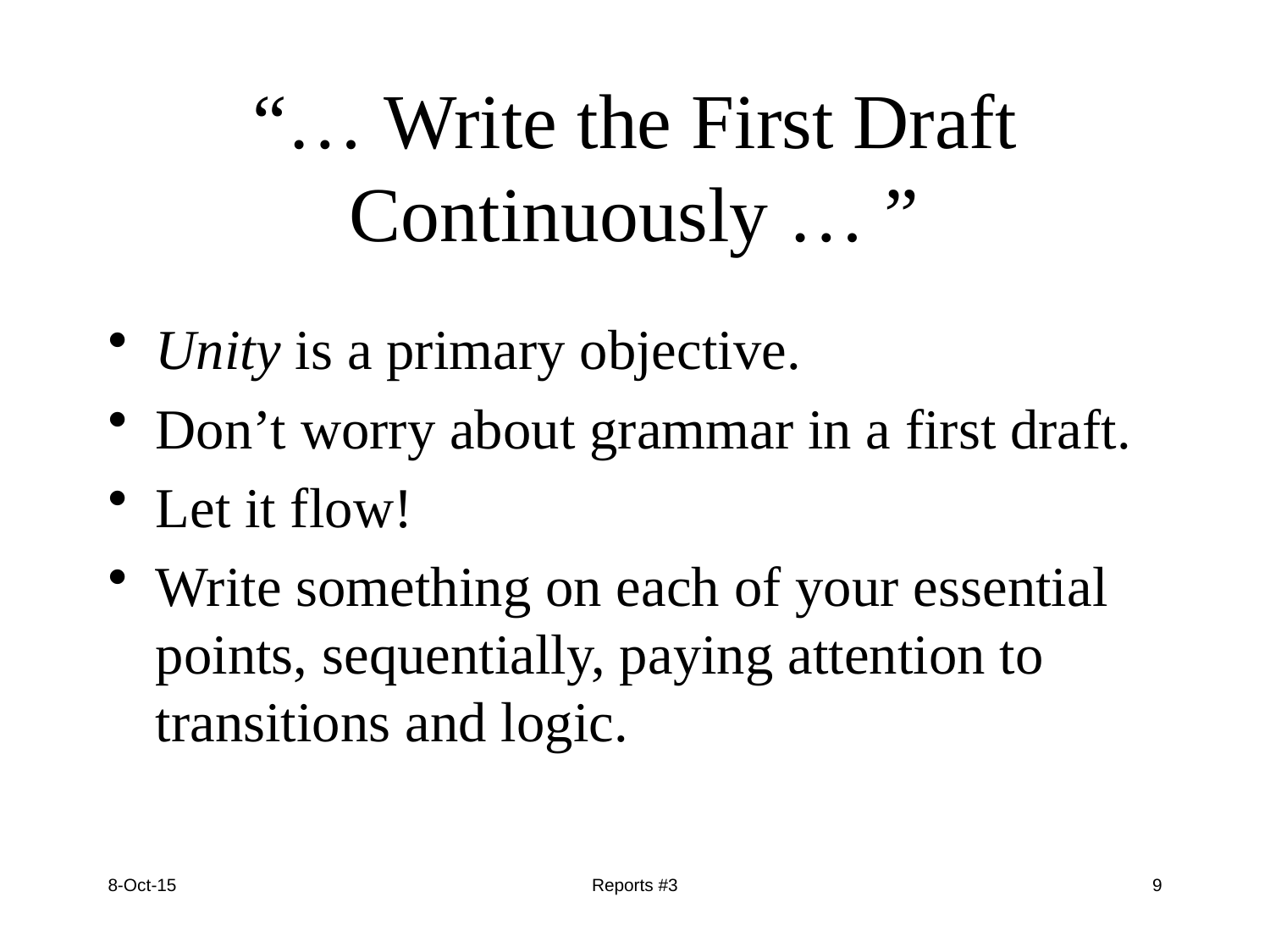

# “… Write the First Draft Continuously … ”
Unity is a primary objective.
Don’t worry about grammar in a first draft.
Let it flow!
Write something on each of your essential points, sequentially, paying attention to transitions and logic.
8-Oct-15
Reports #3
9